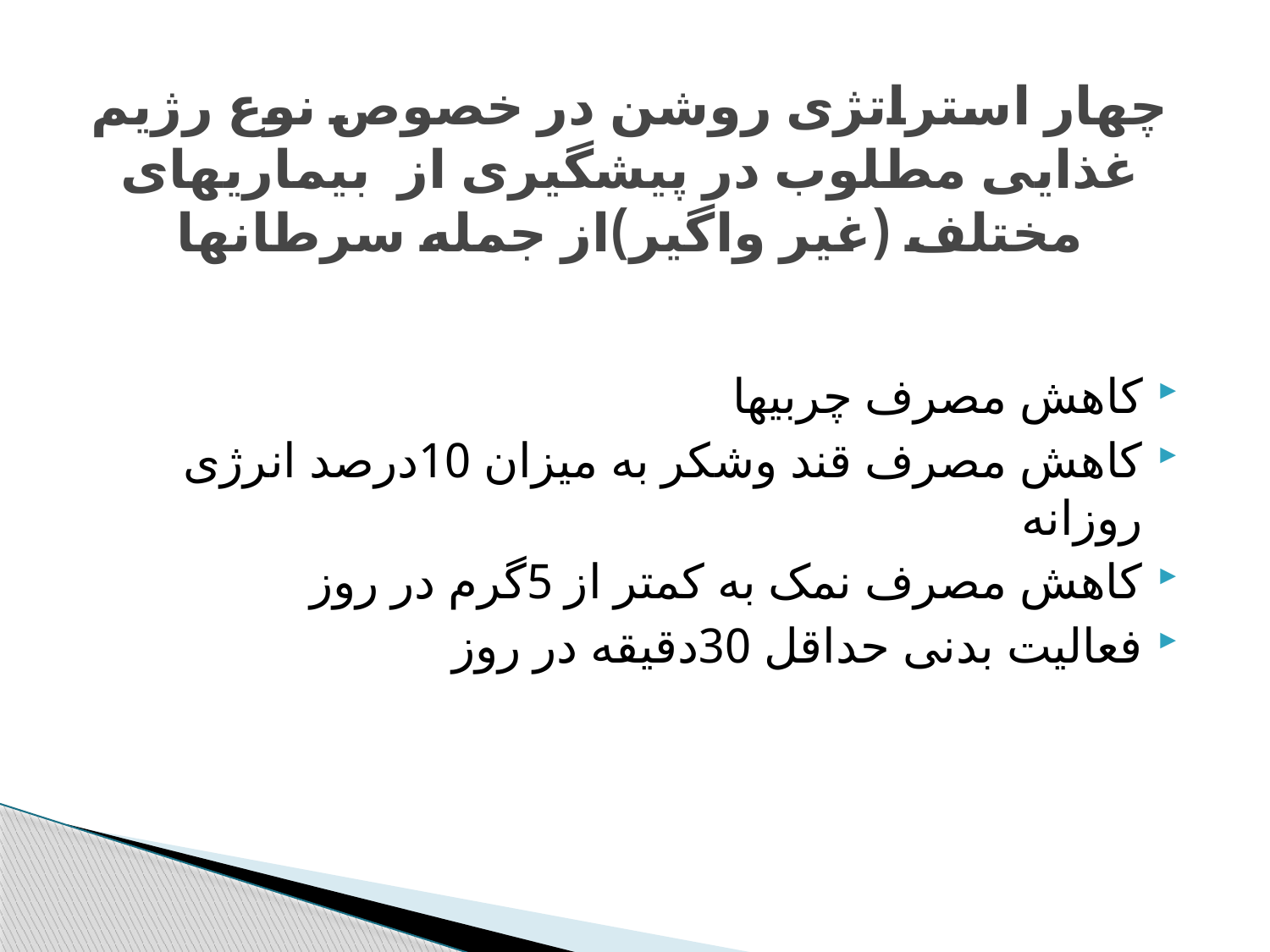

# چهار استراتژی روشن در خصوص نوع رژیم غذایی مطلوب در پیشگیری از  بیماریهای مختلف (غیر واگیر)از جمله سرطانها
کاهش مصرف چربیها
کاهش مصرف قند وشکر به میزان 10درصد انرژی روزانه
کاهش مصرف نمک به کمتر از 5گرم در روز
فعالیت بدنی حداقل 30دقیقه در روز